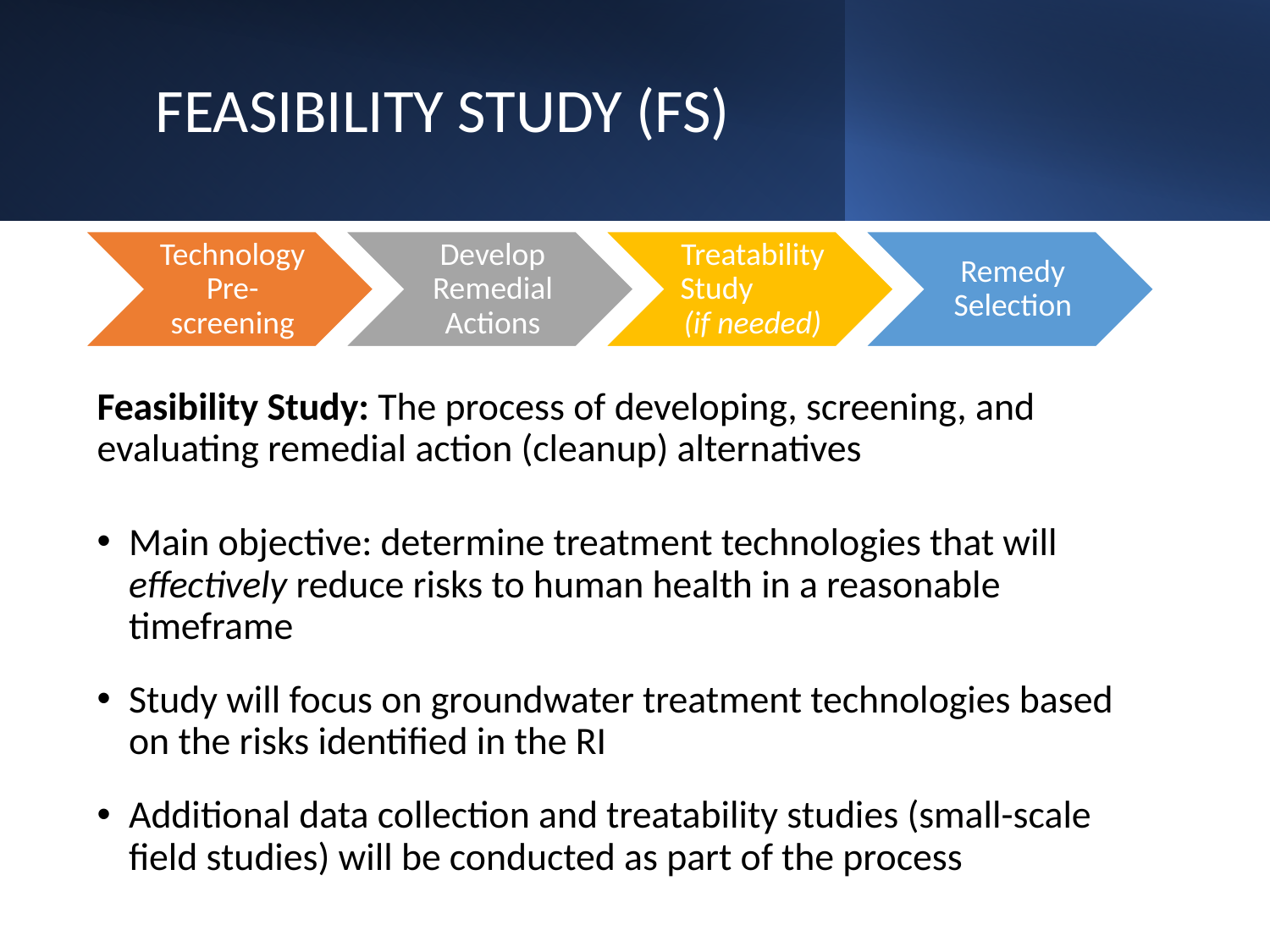

# Feasibility Study (FS)
Technology Pre-screening
Develop Remedial Actions
Treatability Study           (if needed)
Remedy Selection
Feasibility Study: The process of developing, screening, and evaluating remedial action (cleanup) alternatives

Main objective: determine treatment technologies that will effectively reduce risks to human health in a reasonable timeframe
Study will focus on groundwater treatment technologies based on the risks identified in the RI
Additional data collection and treatability studies (small-scale field studies) will be conducted as part of the process